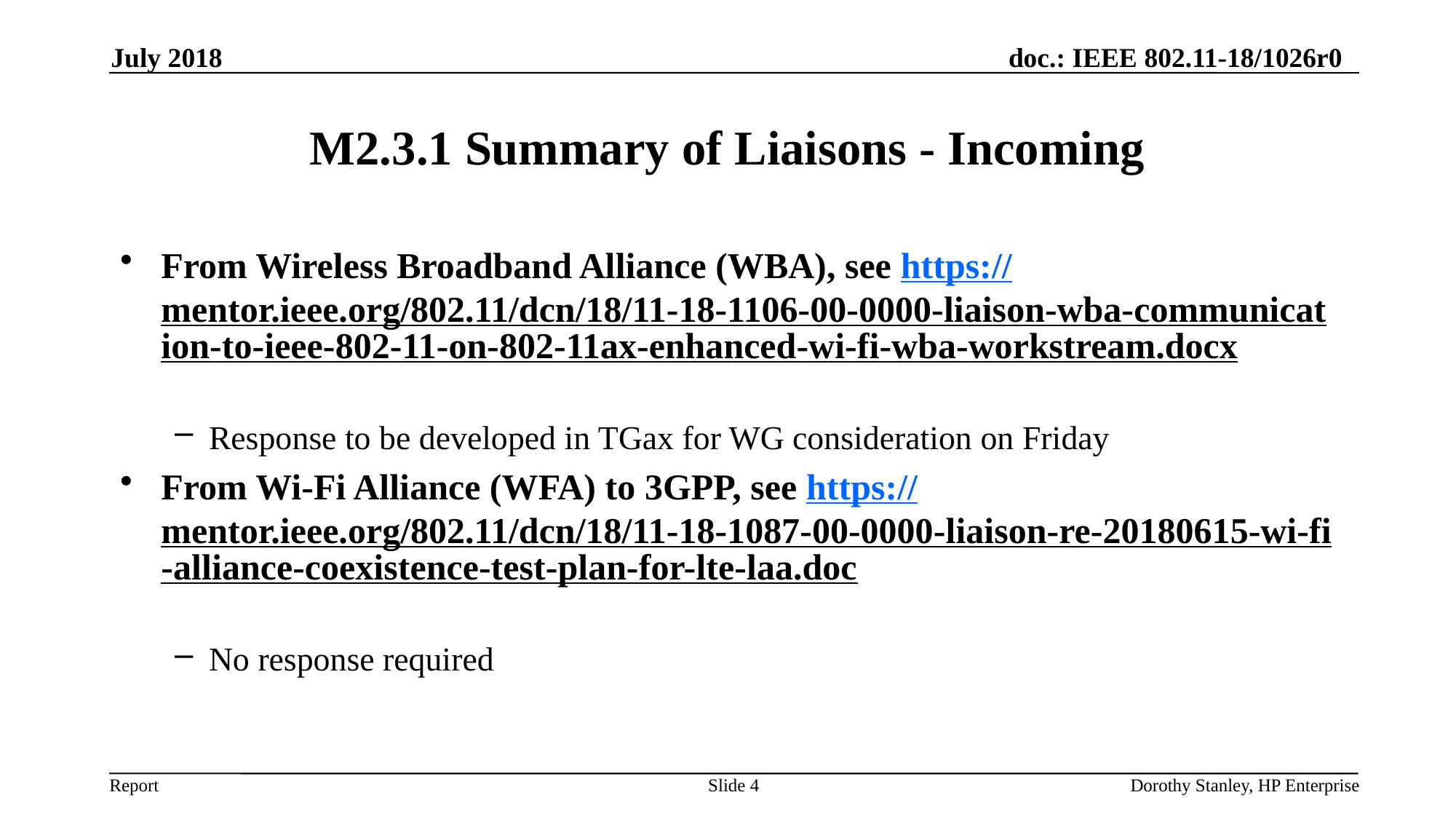

July 2018
# M2.3.1 Summary of Liaisons - Incoming
From Wireless Broadband Alliance (WBA), see https://mentor.ieee.org/802.11/dcn/18/11-18-1106-00-0000-liaison-wba-communication-to-ieee-802-11-on-802-11ax-enhanced-wi-fi-wba-workstream.docx
Response to be developed in TGax for WG consideration on Friday
From Wi-Fi Alliance (WFA) to 3GPP, see https://mentor.ieee.org/802.11/dcn/18/11-18-1087-00-0000-liaison-re-20180615-wi-fi-alliance-coexistence-test-plan-for-lte-laa.doc
No response required
Slide 4
Dorothy Stanley, HP Enterprise